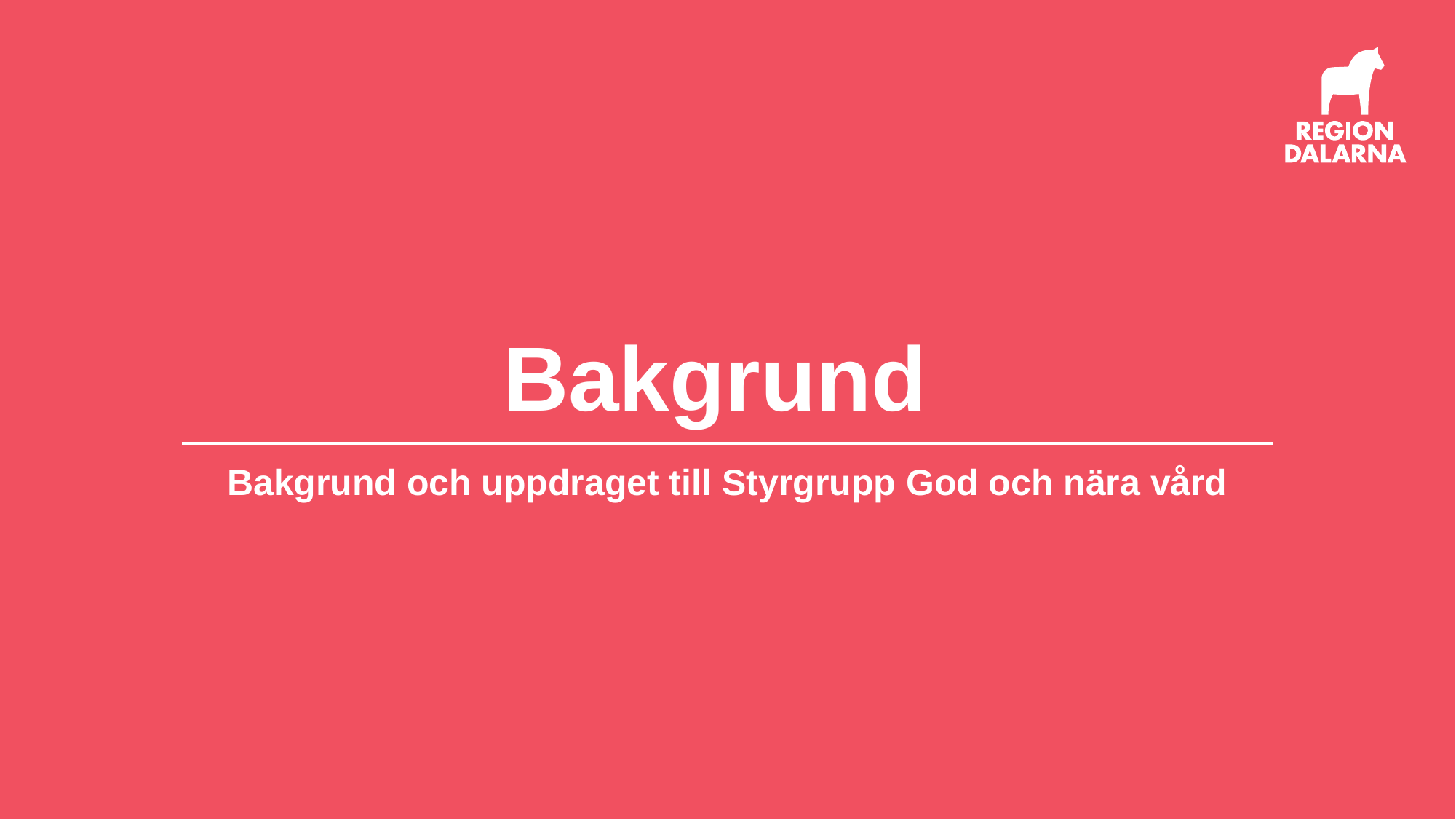

# Bakgrund
Bakgrund och uppdraget till Styrgrupp God och nära vård